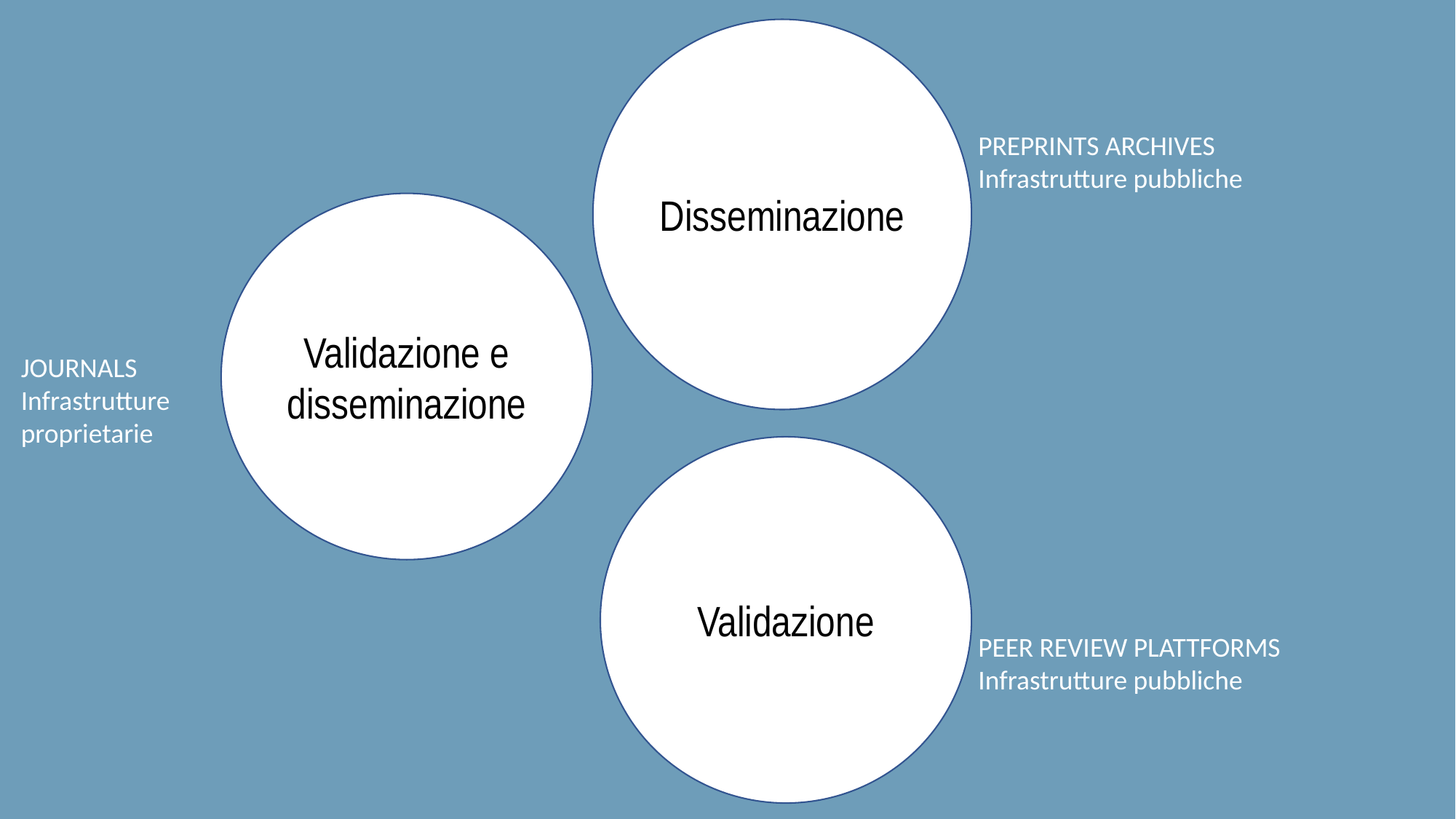

Disseminazione
PREPRINTS ARCHIVES
Infrastrutture pubbliche
Validazione e disseminazione
JOURNALS
Infrastrutture proprietarie
Validazione
PEER REVIEW PLATTFORMS
Infrastrutture pubbliche